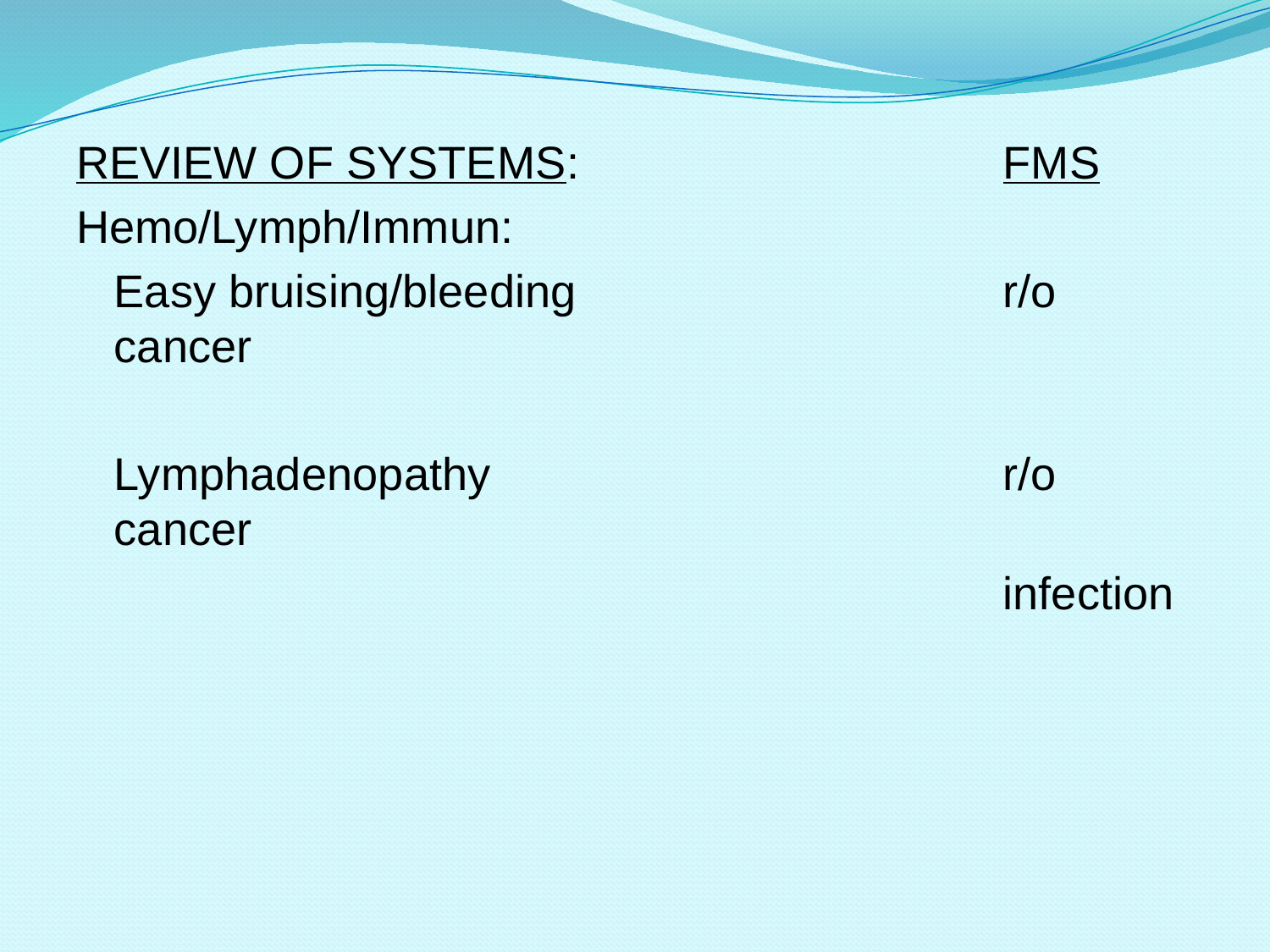

#
REVIEW OF SYSTEMS:				FMS
Hemo/Lymph/Immun:
	Easy bruising/bleeding				r/o cancer

	Lymphadenopathy  				r/o cancer
								infection